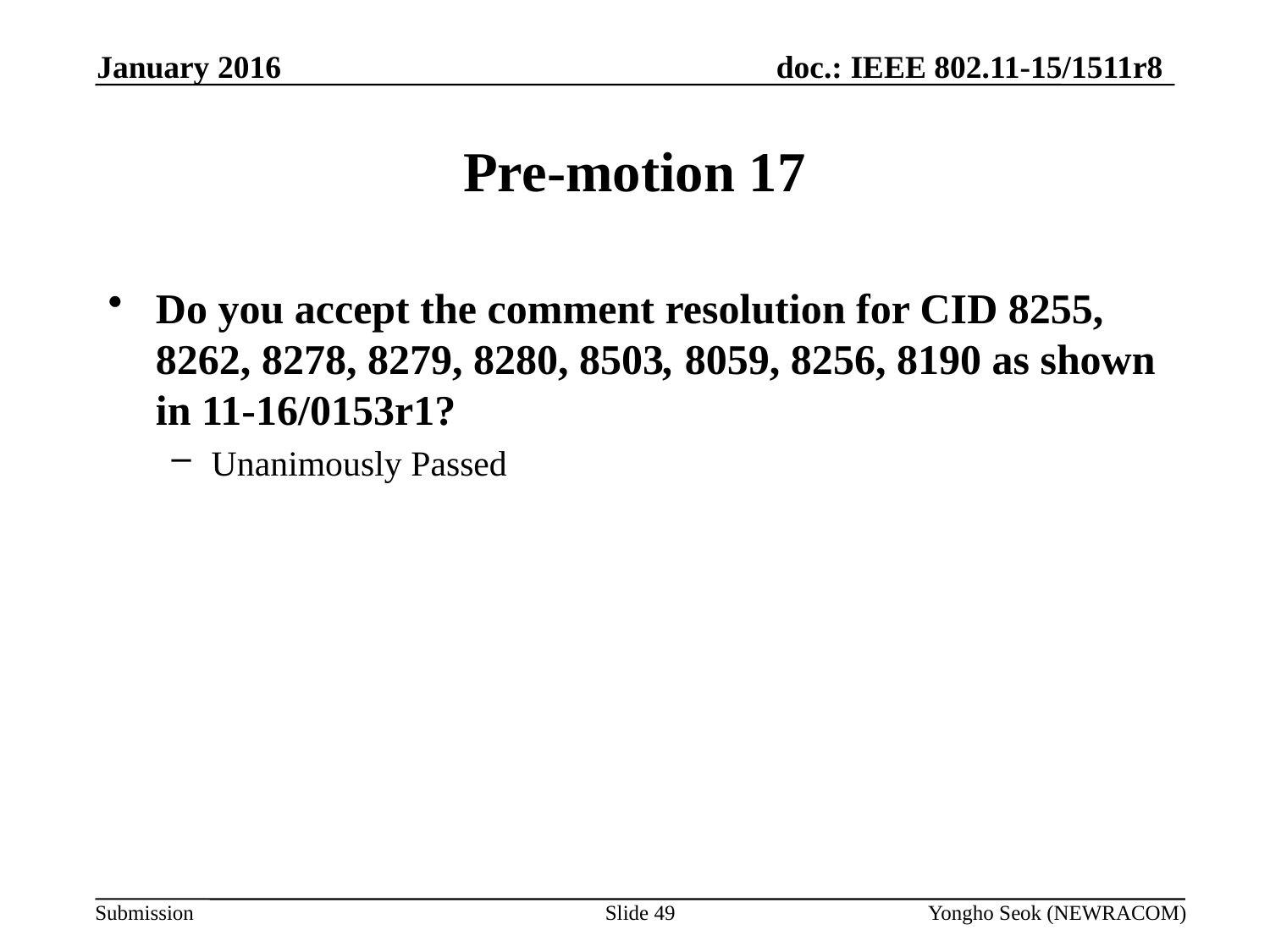

January 2016
# Pre-motion 17
Do you accept the comment resolution for CID 8255, 8262, 8278, 8279, 8280, 8503, 8059, 8256, 8190 as shown in 11-16/0153r1?
Unanimously Passed

Slide 49
Yongho Seok (NEWRACOM)